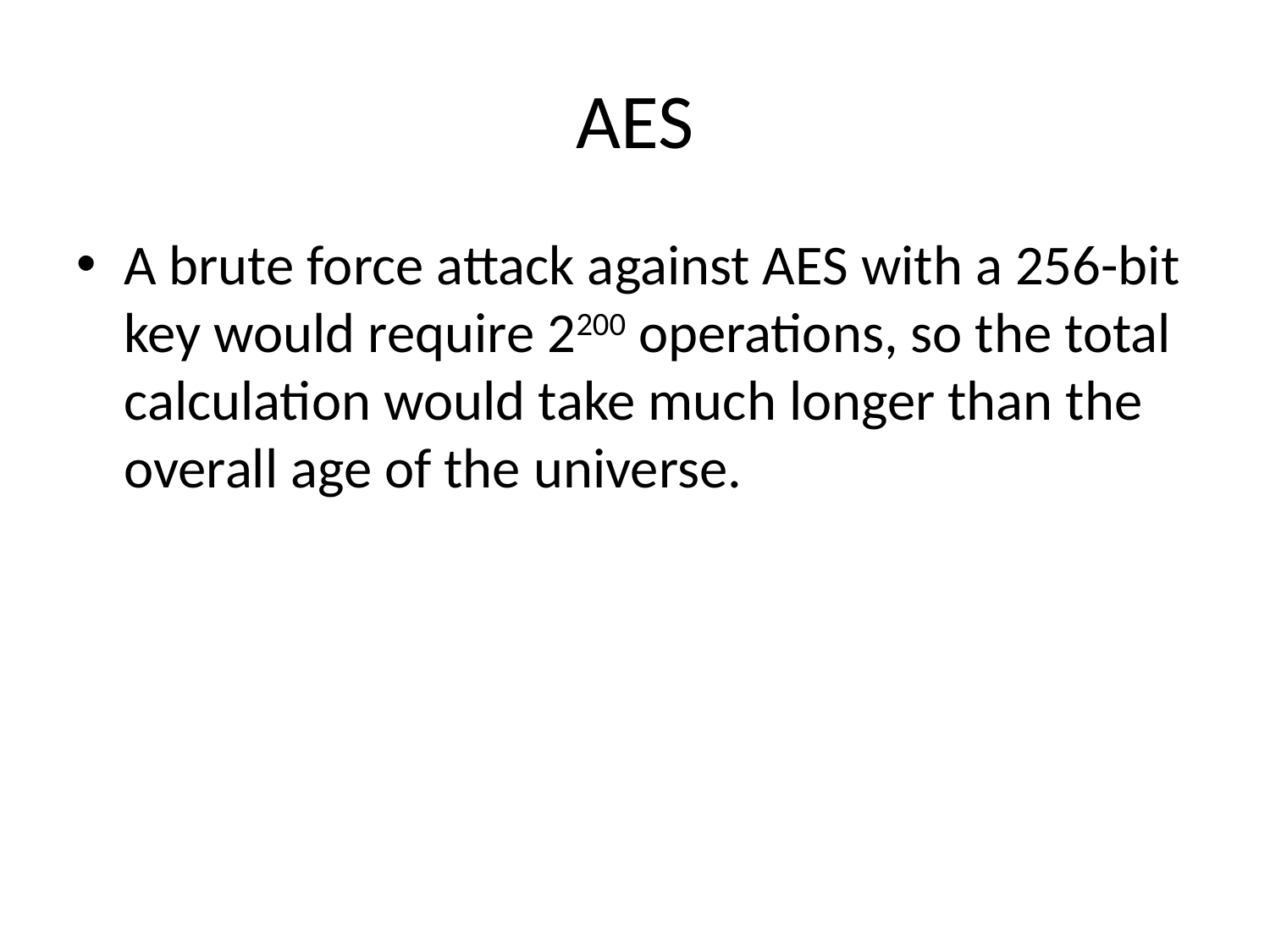

# AES
A brute force attack against AES with a 256-bit key would require 2200 operations, so the total calculation would take much longer than the overall age of the universe.